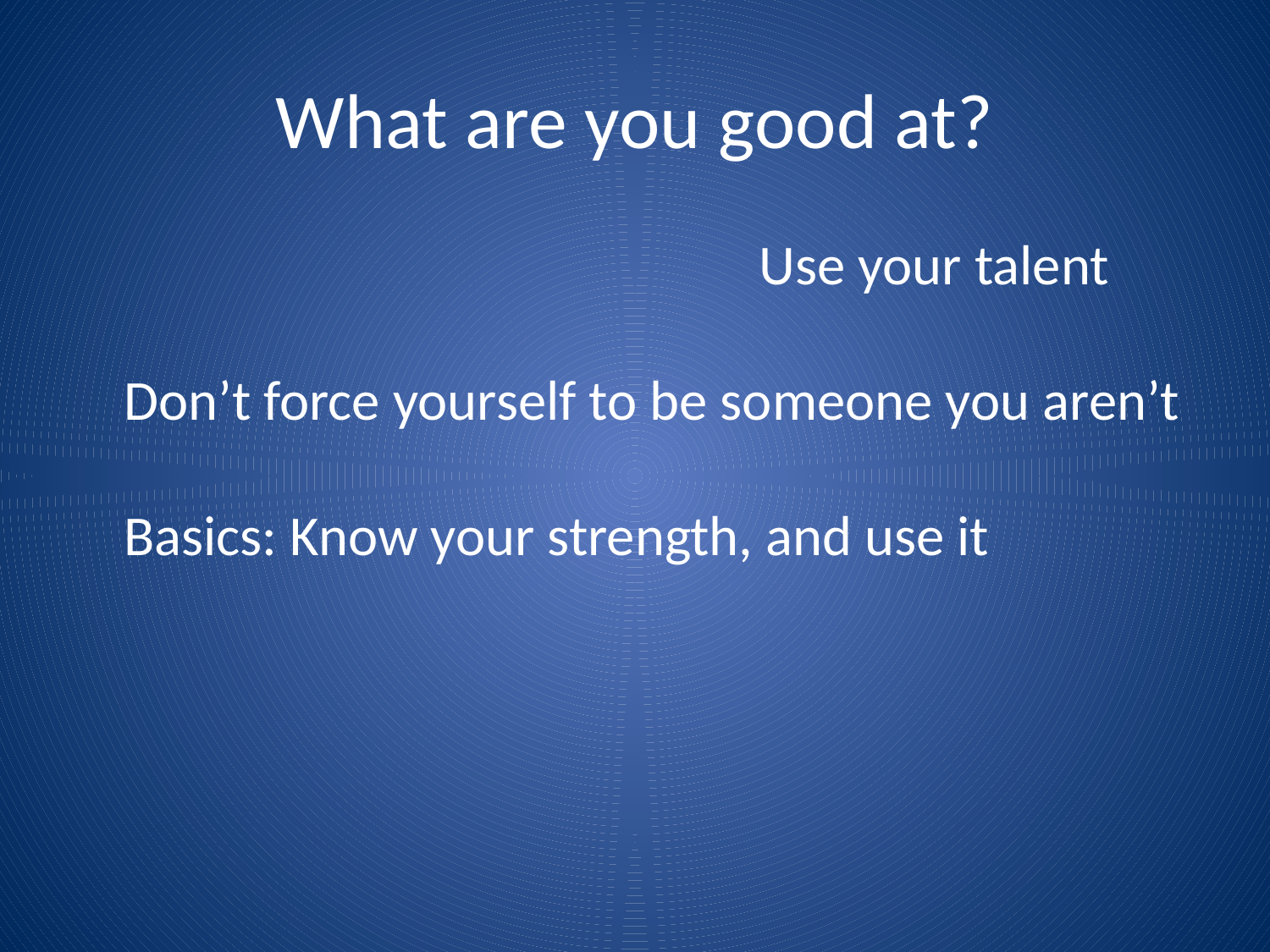

# What are you good at?
 		 				Use your talent
Don’t force yourself to be someone you aren’t
Basics: Know your strength, and use it